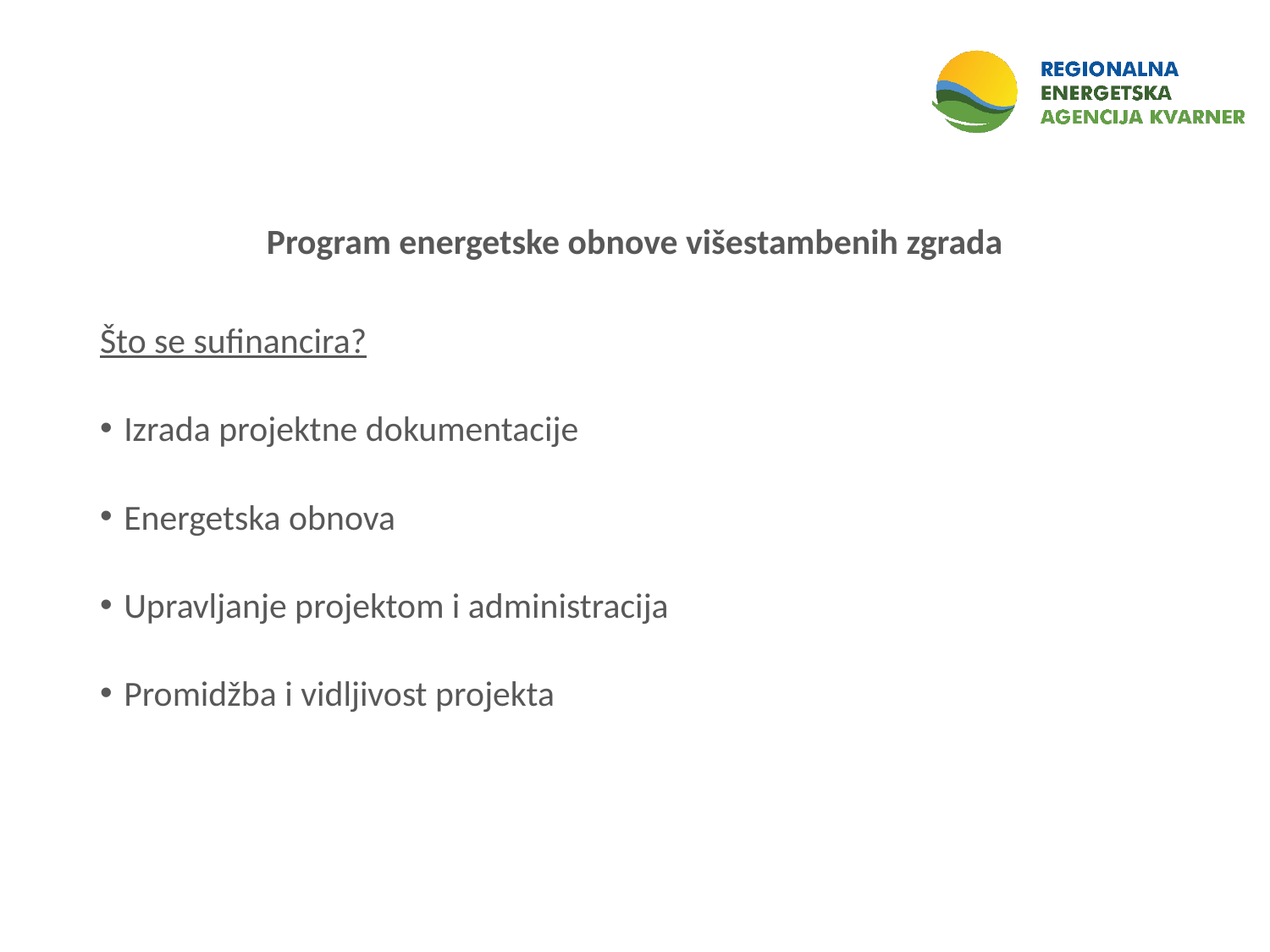

Program energetske obnove višestambenih zgrada
Što se sufinancira?

Izrada projektne dokumentacije

Energetska obnova

Upravljanje projektom i administracija

Promidžba i vidljivost projekta